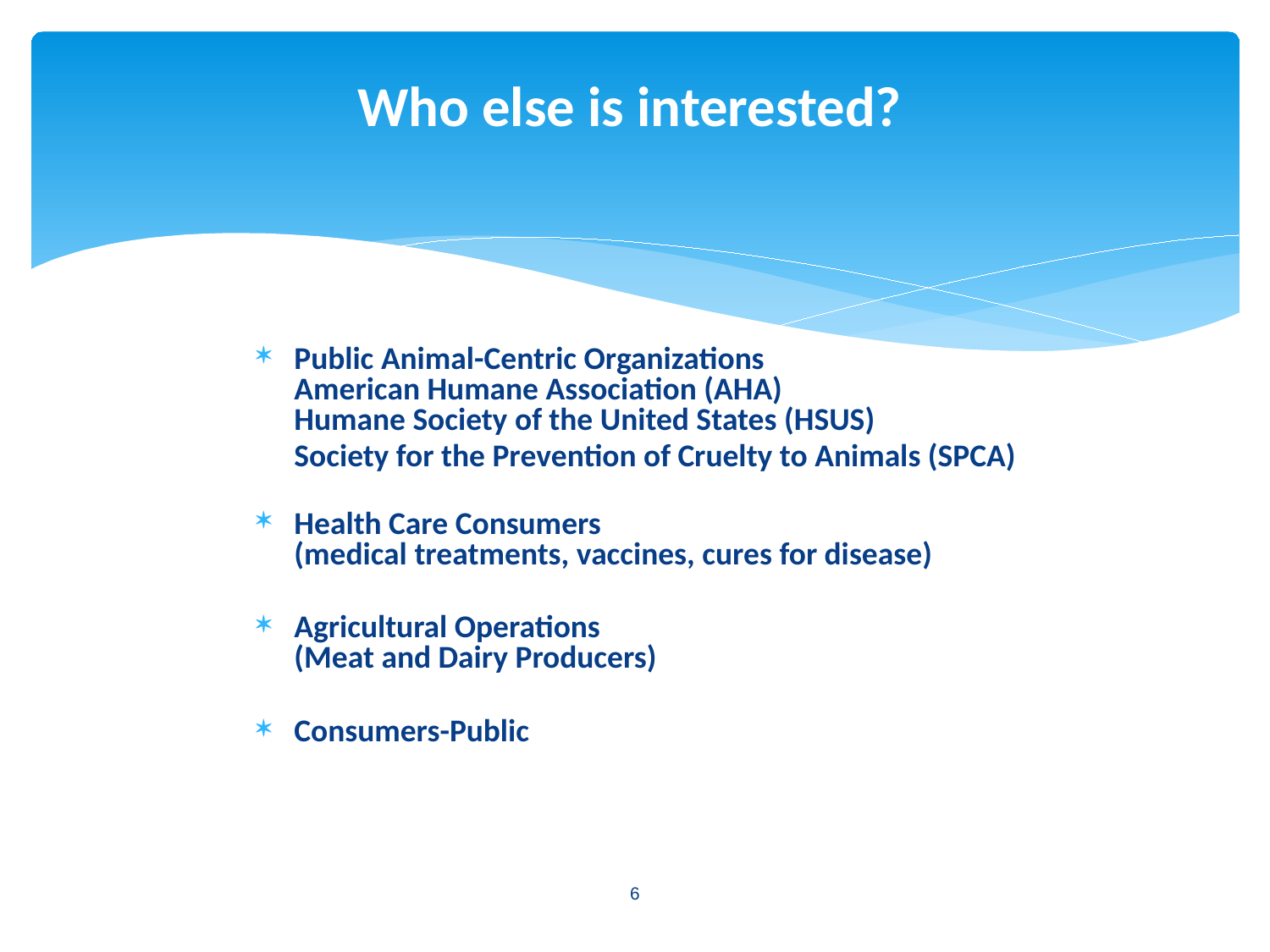

# Who else is interested?
Public Animal-Centric Organizations
American Humane Association (AHA)
Humane Society of the United States (HSUS)
	Society for the Prevention of Cruelty to Animals (SPCA)
Health Care Consumers
(medical treatments, vaccines, cures for disease)

Agricultural Operations
(Meat and Dairy Producers)

Consumers-Public

6